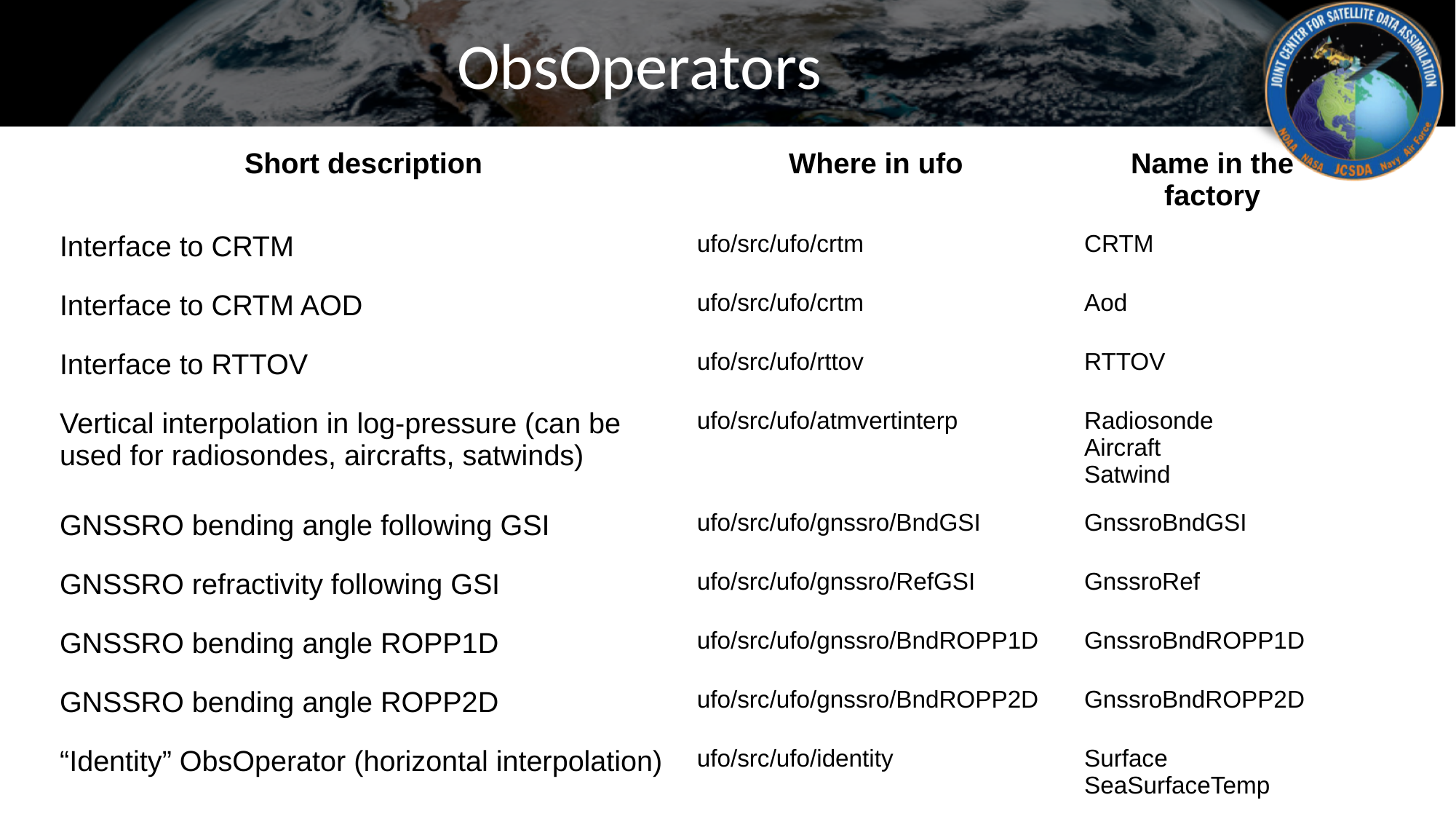

# ObsOperators
| Short description | Where in ufo | Name in the factory |
| --- | --- | --- |
| Interface to CRTM | ufo/src/ufo/crtm | CRTM |
| Interface to CRTM AOD | ufo/src/ufo/crtm | Aod |
| Interface to RTTOV | ufo/src/ufo/rttov | RTTOV |
| Vertical interpolation in log-pressure (can be used for radiosondes, aircrafts, satwinds) | ufo/src/ufo/atmvertinterp | Radiosonde Aircraft Satwind |
| GNSSRO bending angle following GSI | ufo/src/ufo/gnssro/BndGSI | GnssroBndGSI |
| GNSSRO refractivity following GSI | ufo/src/ufo/gnssro/RefGSI | GnssroRef |
| GNSSRO bending angle ROPP1D | ufo/src/ufo/gnssro/BndROPP1D | GnssroBndROPP1D |
| GNSSRO bending angle ROPP2D | ufo/src/ufo/gnssro/BndROPP2D | GnssroBndROPP2D |
| “Identity” ObsOperator (horizontal interpolation) | ufo/src/ufo/identity | Surface SeaSurfaceTemp |